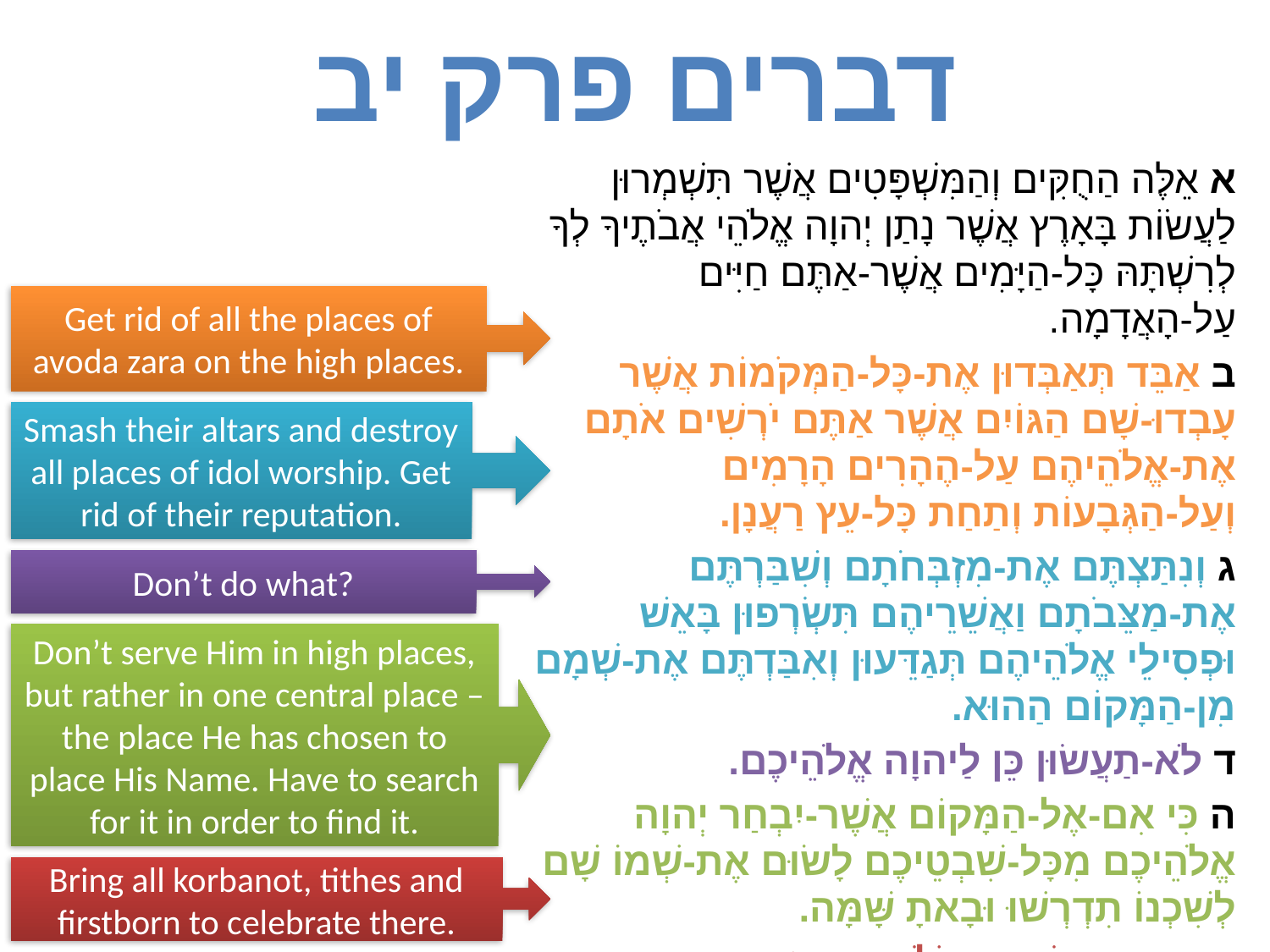

# דברים פרק יב
א אֵלֶּה הַחֻקִּים וְהַמִּשְׁפָּטִים אֲשֶׁר תִּשְׁמְרוּן לַעֲשׂוֹת בָּאָרֶץ אֲשֶׁר נָתַן יְהוָה אֱלֹהֵי אֲבֹתֶיךָ לְךָ לְרִשְׁתָּהּ כָּל-הַיָּמִים אֲשֶׁר-אַתֶּם חַיִּים עַל-הָאֲדָמָה.
ב אַבֵּד תְּאַבְּדוּן אֶת-כָּל-הַמְּקֹמוֹת אֲשֶׁר עָבְדוּ-שָׁם הַגּוֹיִם אֲשֶׁר אַתֶּם יֹרְשִׁים אֹתָם אֶת-אֱלֹהֵיהֶם עַל-הֶהָרִים הָרָמִים וְעַל-הַגְּבָעוֹת וְתַחַת כָּל-עֵץ רַעֲנָן.
ג וְנִתַּצְתֶּם אֶת-מִזְבְּחֹתָם וְשִׁבַּרְתֶּם אֶת-מַצֵּבֹתָם וַאֲשֵׁרֵיהֶם תִּשְׂרְפוּן בָּאֵשׁ וּפְסִילֵי אֱלֹהֵיהֶם תְּגַדֵּעוּן וְאִבַּדְתֶּם אֶת-שְׁמָם מִן-הַמָּקוֹם הַהוּא.
ד לֹא-תַעֲשׂוּן כֵּן לַיהוָה אֱלֹהֵיכֶם.
ה כִּי אִם-אֶל-הַמָּקוֹם אֲשֶׁר-יִבְחַר יְהוָה אֱלֹהֵיכֶם מִכָּל-שִׁבְטֵיכֶם לָשׂוּם אֶת-שְׁמוֹ שָׁם לְשִׁכְנוֹ תִדְרְשׁוּ וּבָאתָ שָּׁמָּה.
ו וַהֲבֵאתֶם שָׁמָּה עֹלֹתֵיכֶם וְזִבְחֵיכֶם וְאֵת מַעְשְׂרֹתֵיכֶם וְאֵת תְּרוּמַת יֶדְכֶם וְנִדְרֵיכֶם וְנִדְבֹתֵיכֶם וּבְכֹרֹת בְּקַרְכֶם וְצֹאנְכֶם.
Get rid of all the places of avoda zara on the high places.
Smash their altars and destroy all places of idol worship. Get rid of their reputation.
Don’t do what?
Don’t serve Him in high places, but rather in one central place – the place He has chosen to place His Name. Have to search for it in order to find it.
Bring all korbanot, tithes and firstborn to celebrate there.